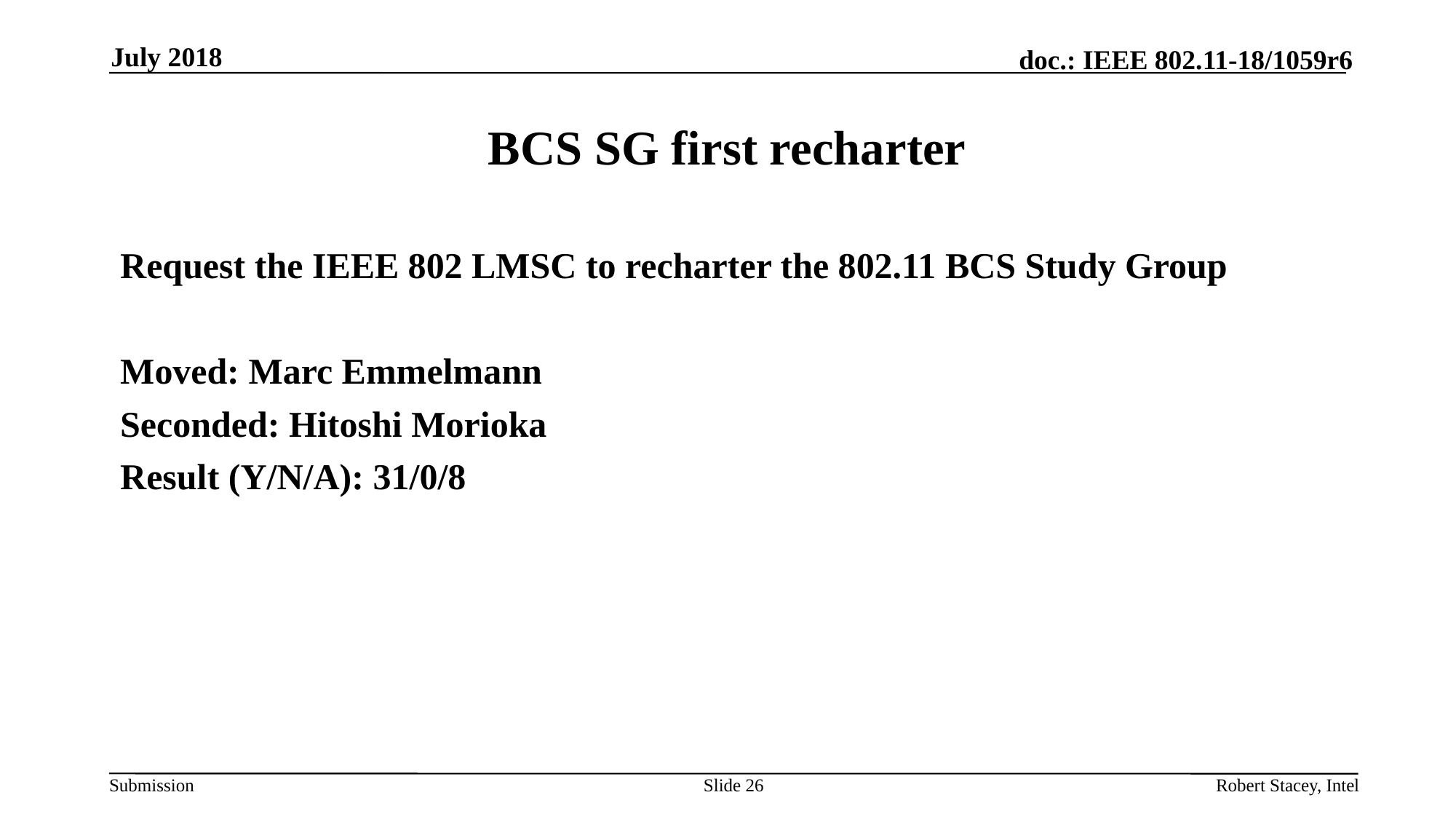

July 2018
# BCS SG first recharter
Request the IEEE 802 LMSC to recharter the 802.11 BCS Study Group

Moved: Marc Emmelmann
Seconded: Hitoshi Morioka
Result (Y/N/A): 31/0/8

Slide 26
Robert Stacey, Intel